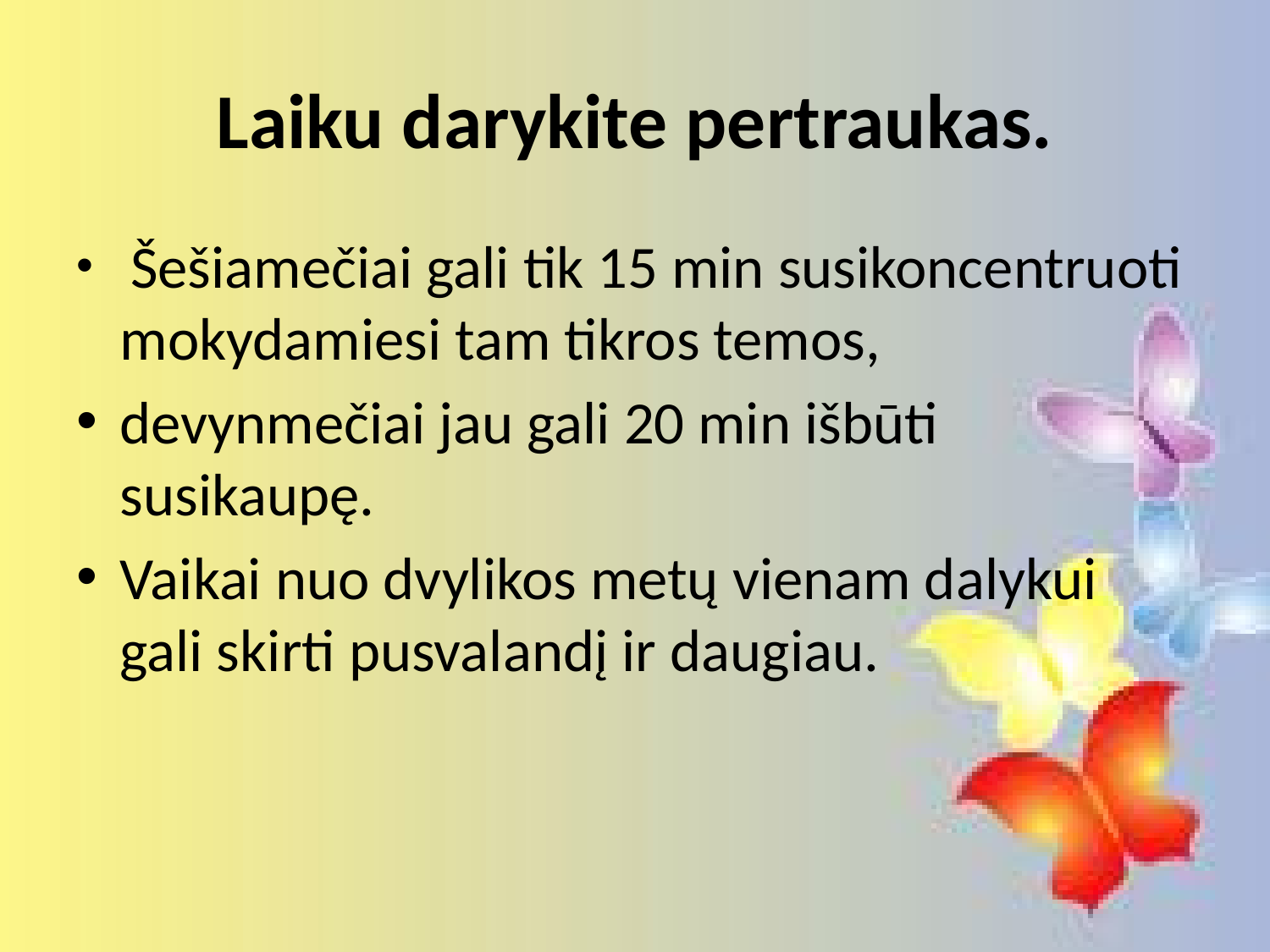

# Laiku darykite pertraukas.
 Šešiamečiai gali tik 15 min susikoncentruoti mokydamiesi tam tikros temos,
devynmečiai jau gali 20 min išbūti susikaupę.
Vaikai nuo dvylikos metų vienam dalykui gali skirti pusvalandį ir daugiau.